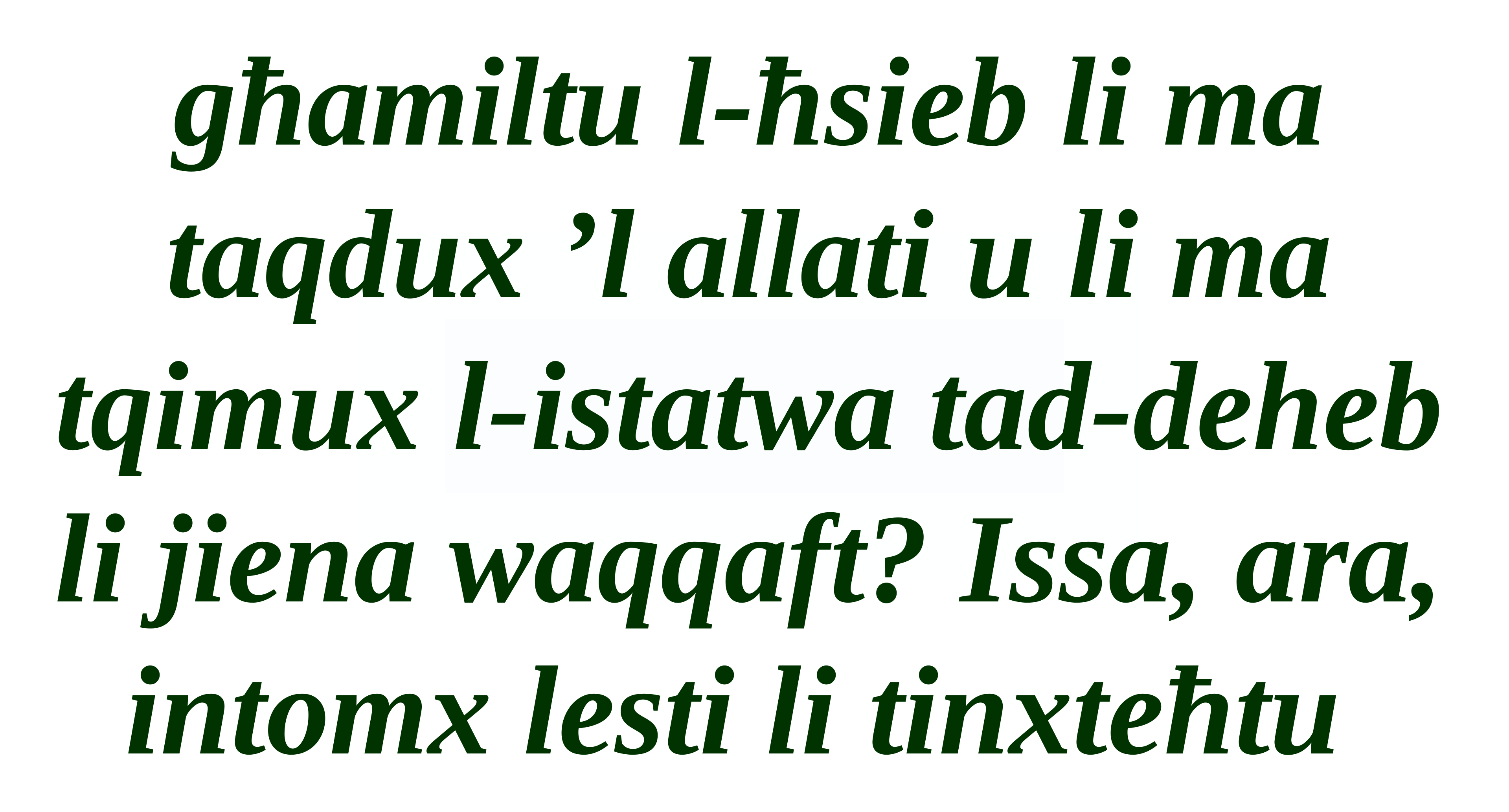

għamiltu l-ħsieb li ma taqdux ’l allati u li ma tqimux l-istatwa tad-deheb li jiena waqqaft? Issa, ara, intomx lesti li tinxteħtu